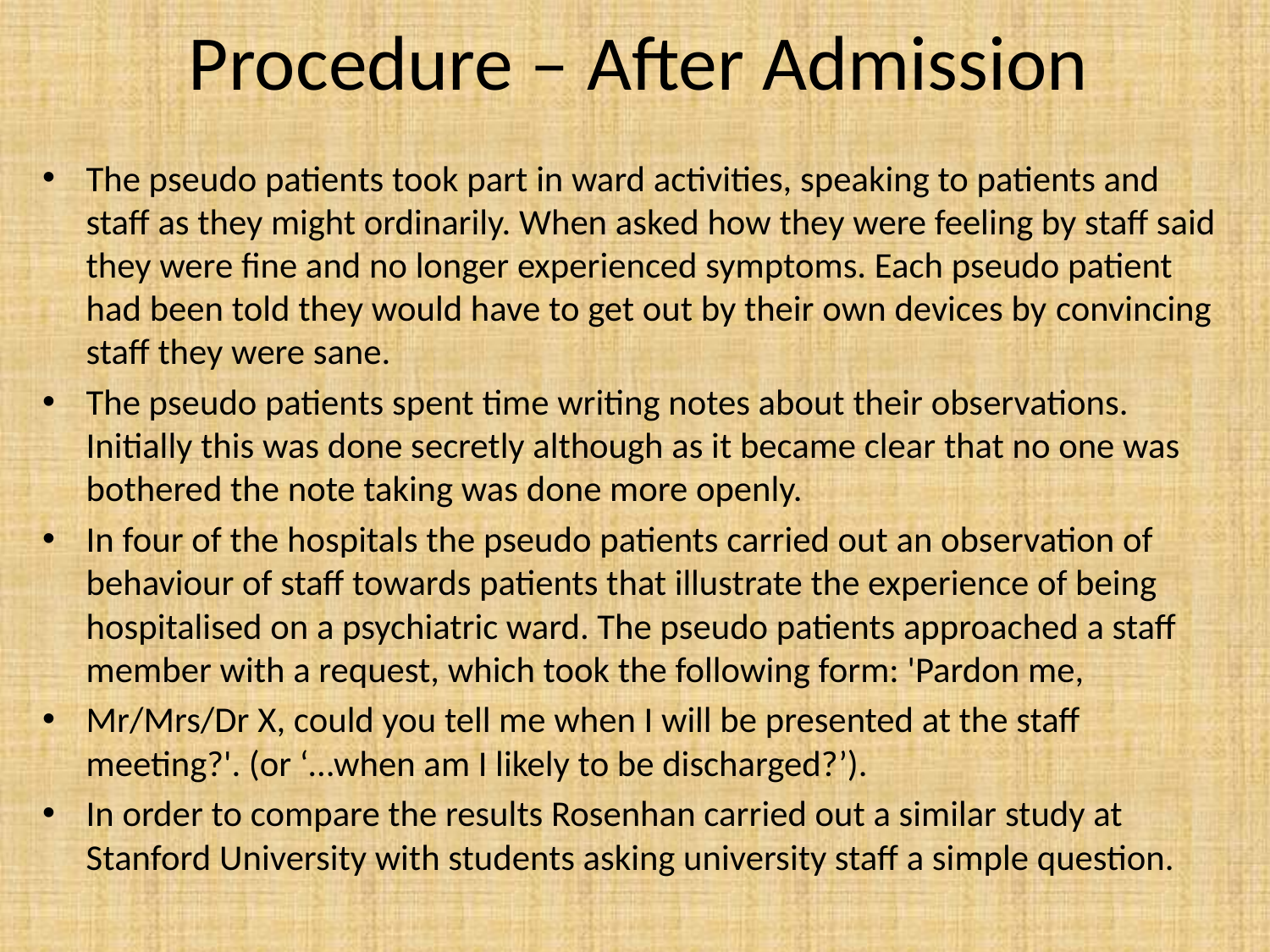

# Procedure – After Admission
The pseudo patients took part in ward activities, speaking to patients and staff as they might ordinarily. When asked how they were feeling by staff said they were fine and no longer experienced symptoms. Each pseudo patient had been told they would have to get out by their own devices by convincing staff they were sane.
The pseudo patients spent time writing notes about their observations. Initially this was done secretly although as it became clear that no one was bothered the note taking was done more openly.
In four of the hospitals the pseudo patients carried out an observation of behaviour of staff towards patients that illustrate the experience of being hospitalised on a psychiatric ward. The pseudo patients approached a staff member with a request, which took the following form: 'Pardon me,
Mr/Mrs/Dr X, could you tell me when I will be presented at the staff meeting?'. (or ‘…when am I likely to be discharged?’).
In order to compare the results Rosenhan carried out a similar study at Stanford University with students asking university staff a simple question.